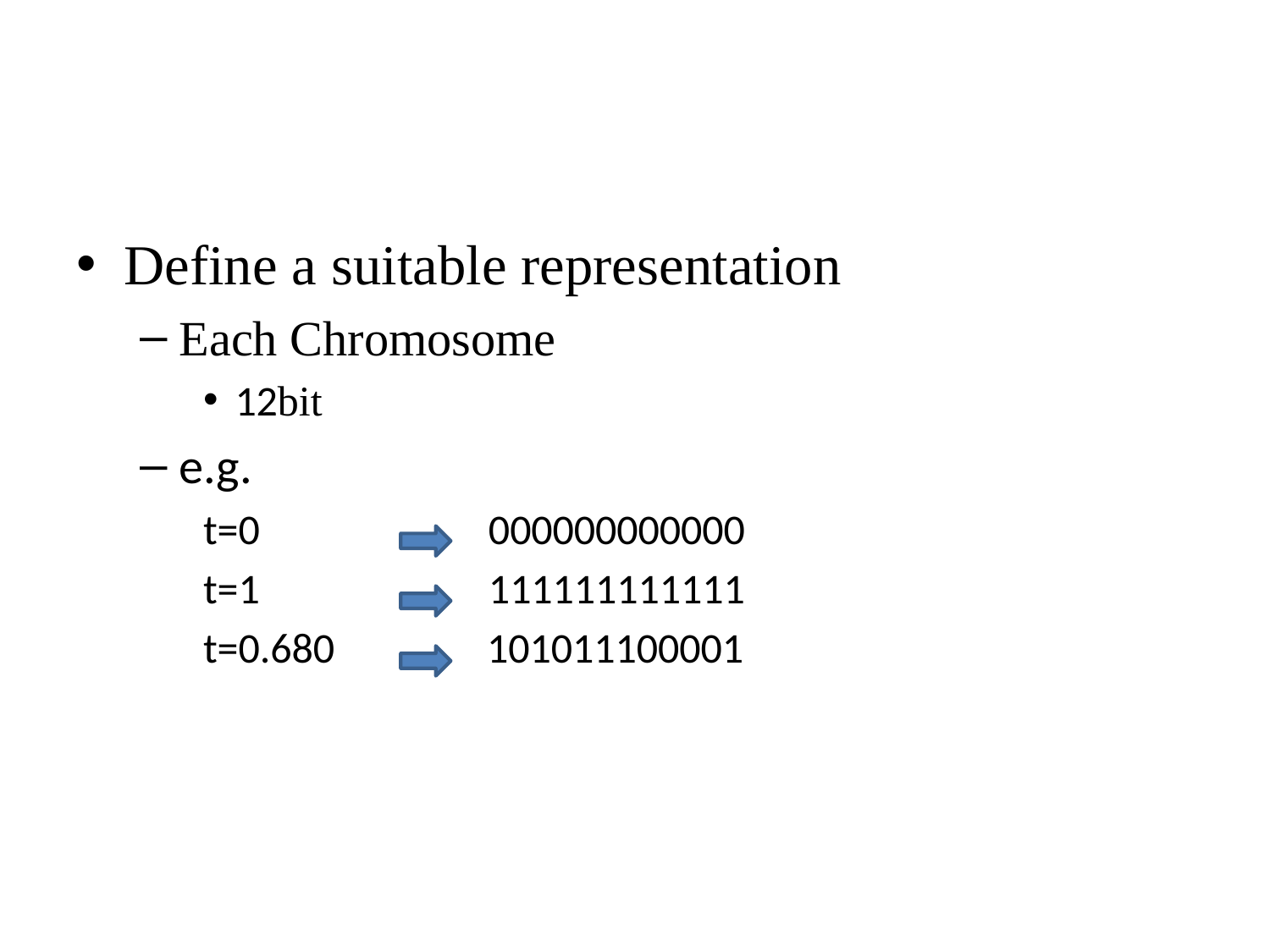

#
Define a suitable representation
Each Chromosome
12bit
e.g.
t=0                        000000000000
t=1                        111111111111
t=0.680                101011100001